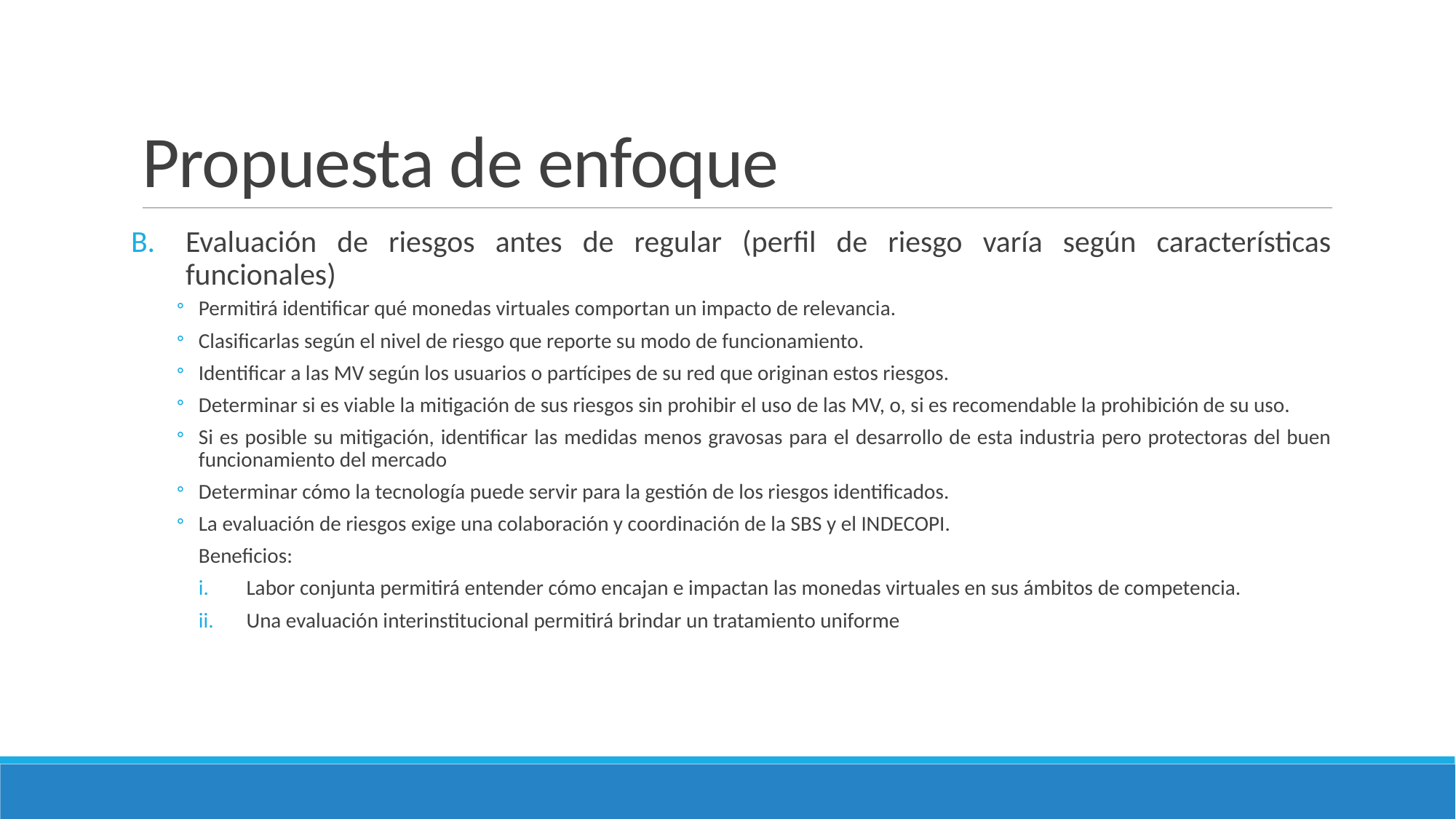

# Propuesta de enfoque
Evaluación de riesgos antes de regular (perfil de riesgo varía según características funcionales)
Permitirá identificar qué monedas virtuales comportan un impacto de relevancia.
Clasificarlas según el nivel de riesgo que reporte su modo de funcionamiento.
Identificar a las MV según los usuarios o partícipes de su red que originan estos riesgos.
Determinar si es viable la mitigación de sus riesgos sin prohibir el uso de las MV, o, si es recomendable la prohibición de su uso.
Si es posible su mitigación, identificar las medidas menos gravosas para el desarrollo de esta industria pero protectoras del buen funcionamiento del mercado
Determinar cómo la tecnología puede servir para la gestión de los riesgos identificados.
La evaluación de riesgos exige una colaboración y coordinación de la SBS y el INDECOPI.
Beneficios:
Labor conjunta permitirá entender cómo encajan e impactan las monedas virtuales en sus ámbitos de competencia.
Una evaluación interinstitucional permitirá brindar un tratamiento uniforme